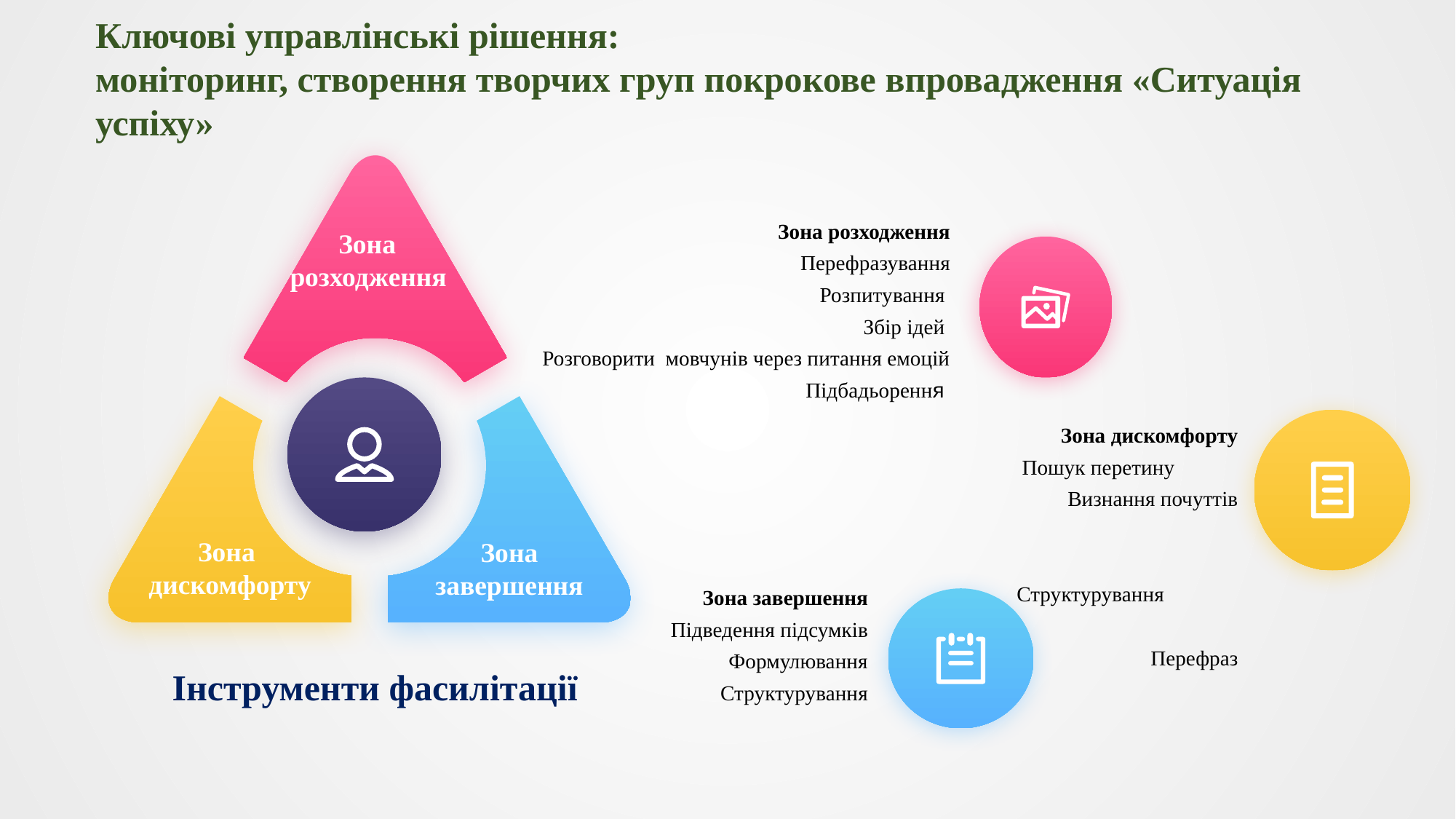

Ключові управлінські рішення:
моніторинг, створення творчих груп покрокове впровадження «Ситуація успіху»

Зона розходження
Перефразування
                                   Розпитування
Збір ідей
  Розговорити  мовчунів через питання емоцій
                                   Підбадьорення
         Зона
 розходження

Зона
дискомфорту

 Зона
завершення

 Зона дискомфорту
 Пошук перетину                       Визнання почуттів                                                                               Структурування                                                                            Перефраз
Зона завершення
 Підведення підсумків
           Формулювання
   Структурування

Інструменти фасилітації